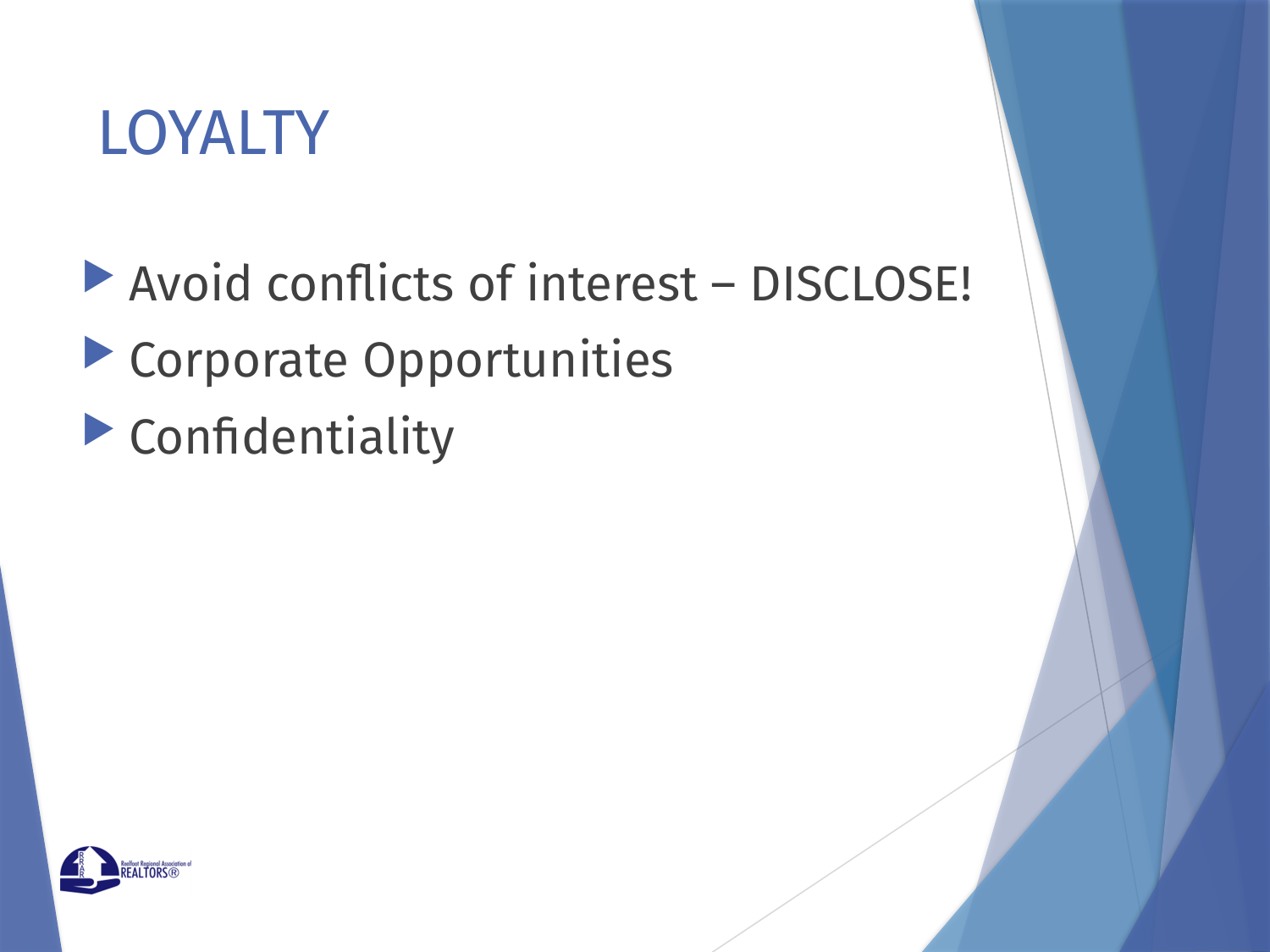

# LOYALTY
Avoid conflicts of interest – DISCLOSE!
Corporate Opportunities
Confidentiality